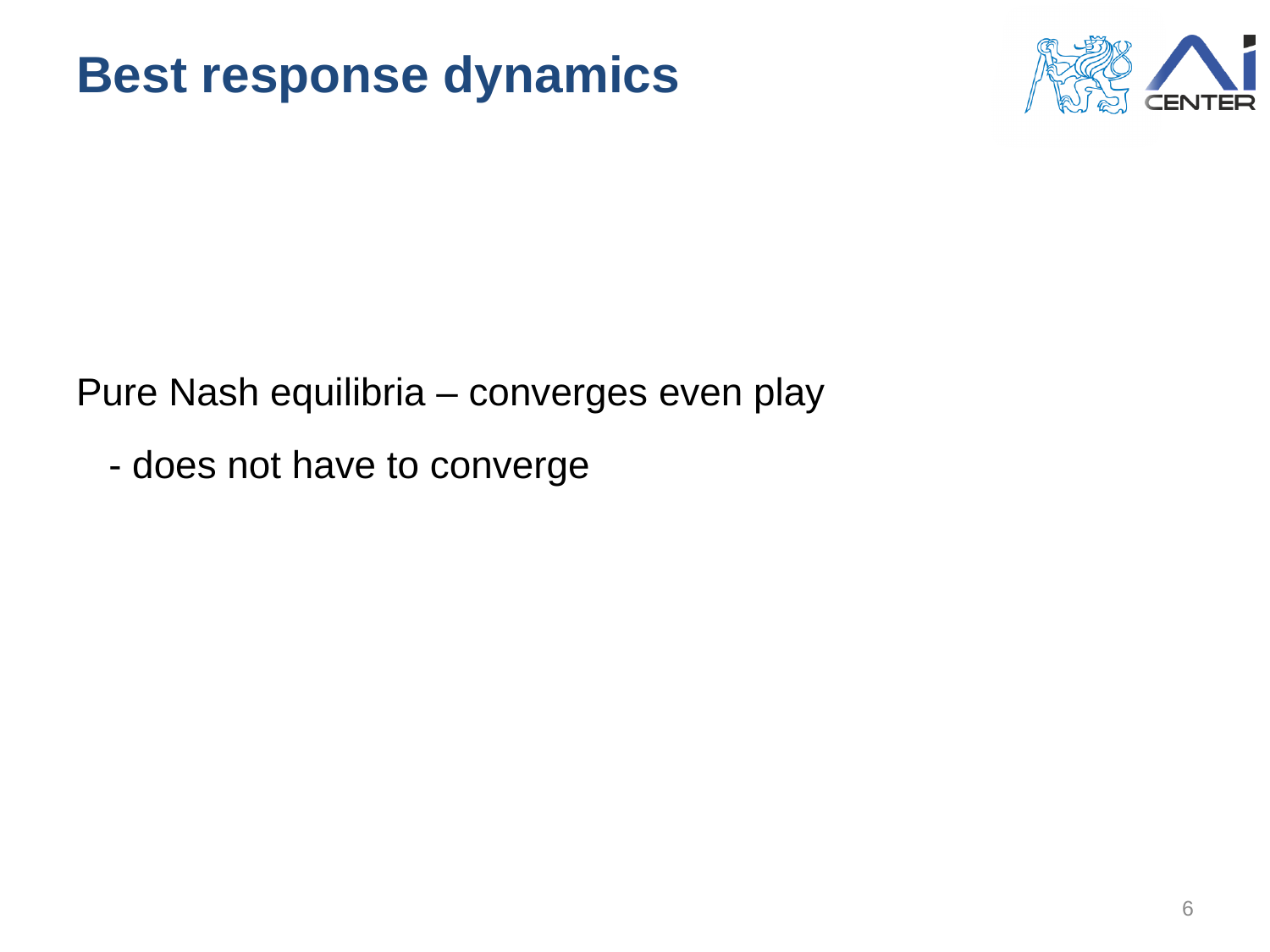

# Best response dynamics
Pure Nash equilibria – converges even play
   - does not have to converge

6